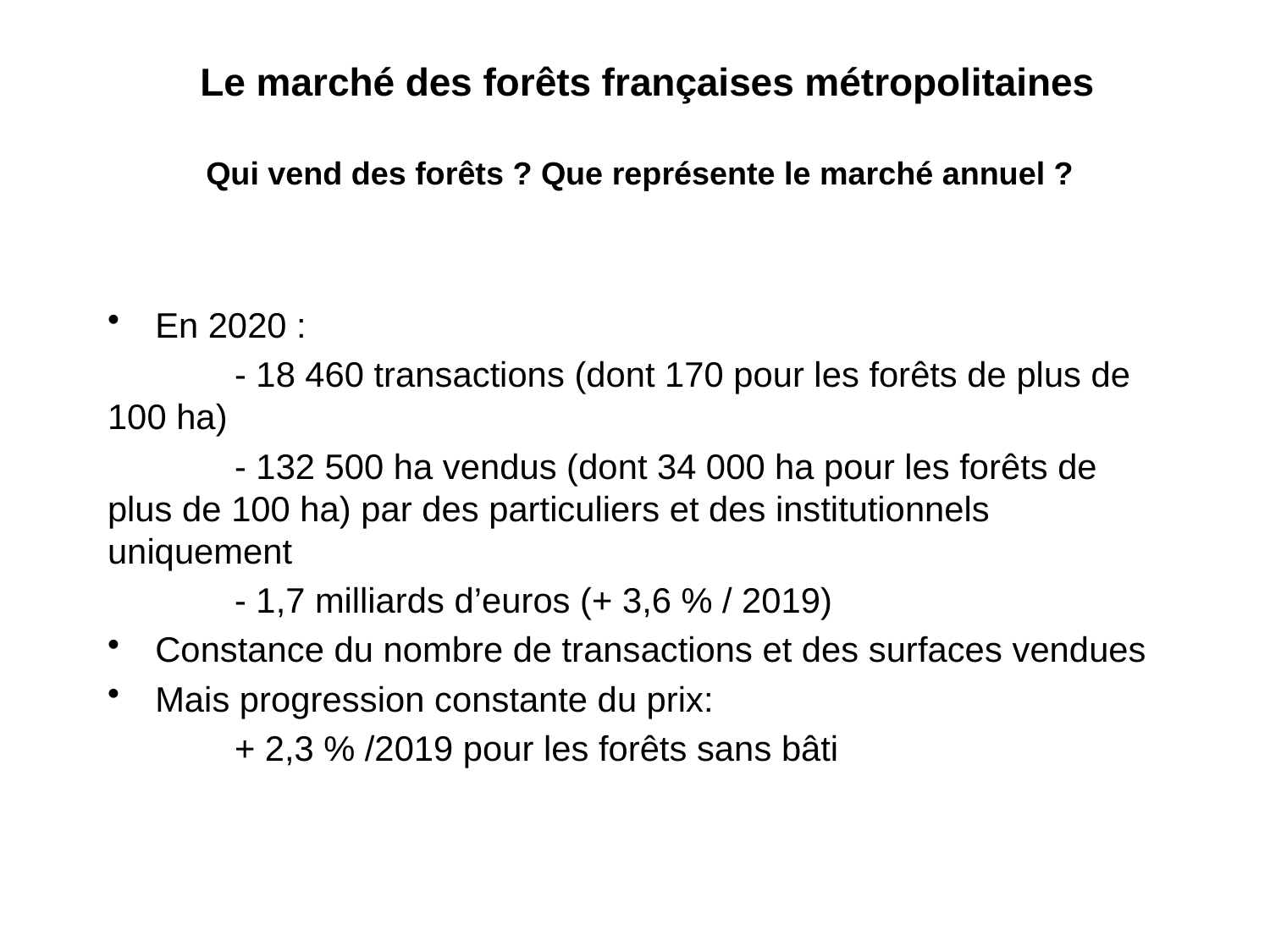

# Le marché des forêts françaises métropolitaines Qui vend des forêts ? Que représente le marché annuel ?
En 2020 :
	- 18 460 transactions (dont 170 pour les forêts de plus de 100 ha)
	- 132 500 ha vendus (dont 34 000 ha pour les forêts de plus de 100 ha) par des particuliers et des institutionnels uniquement
	- 1,7 milliards d’euros (+ 3,6 % / 2019)
Constance du nombre de transactions et des surfaces vendues
Mais progression constante du prix:
	+ 2,3 % /2019 pour les forêts sans bâti